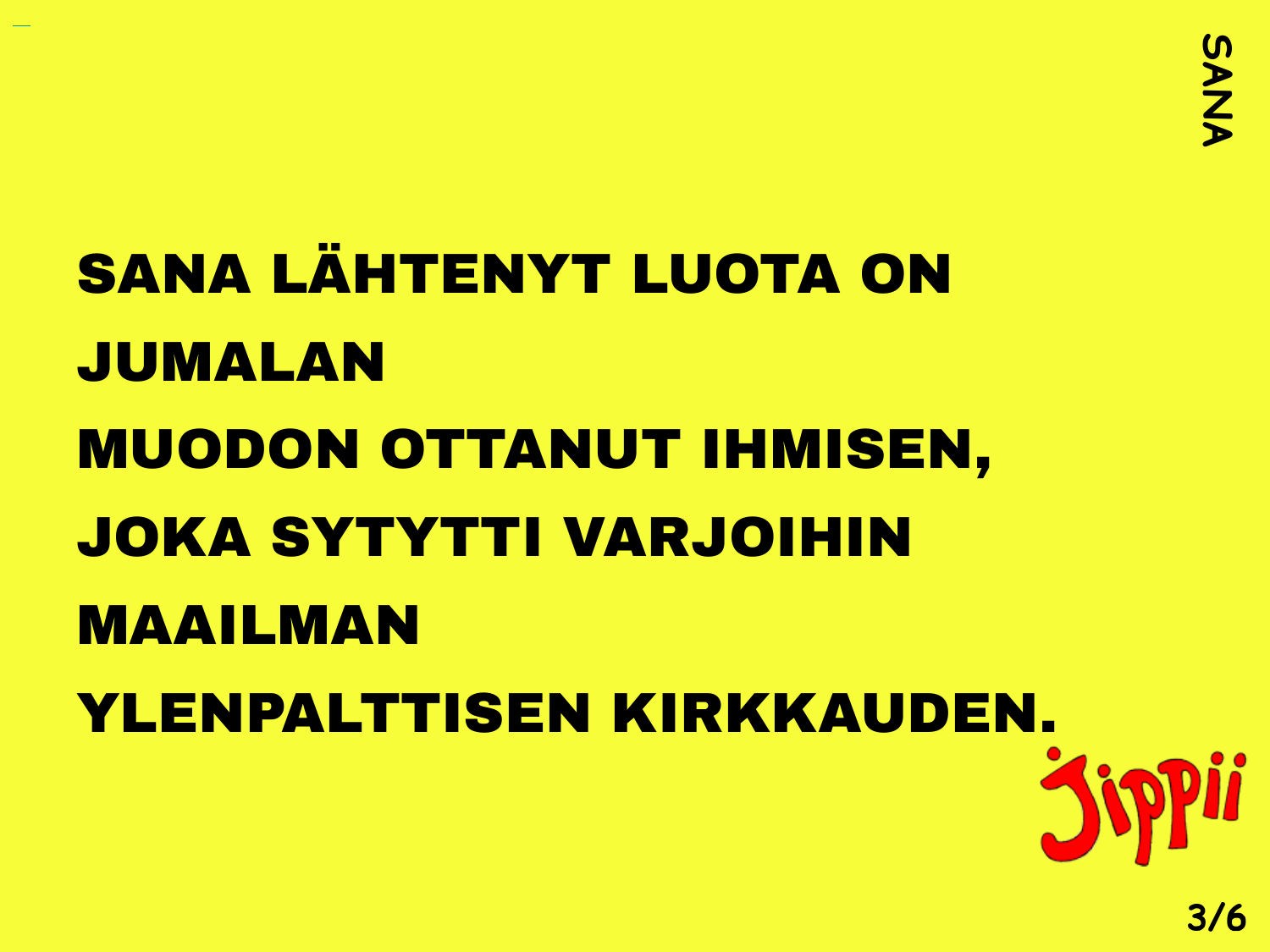

SANA LÄHTENYT LUOTA ON JUMALAN
MUODON OTTANUT IHMISEN,
JOKA SYTYTTI VARJOIHIN MAAILMAN
YLENPALTTISEN KIRKKAUDEN.
SANA
3/6